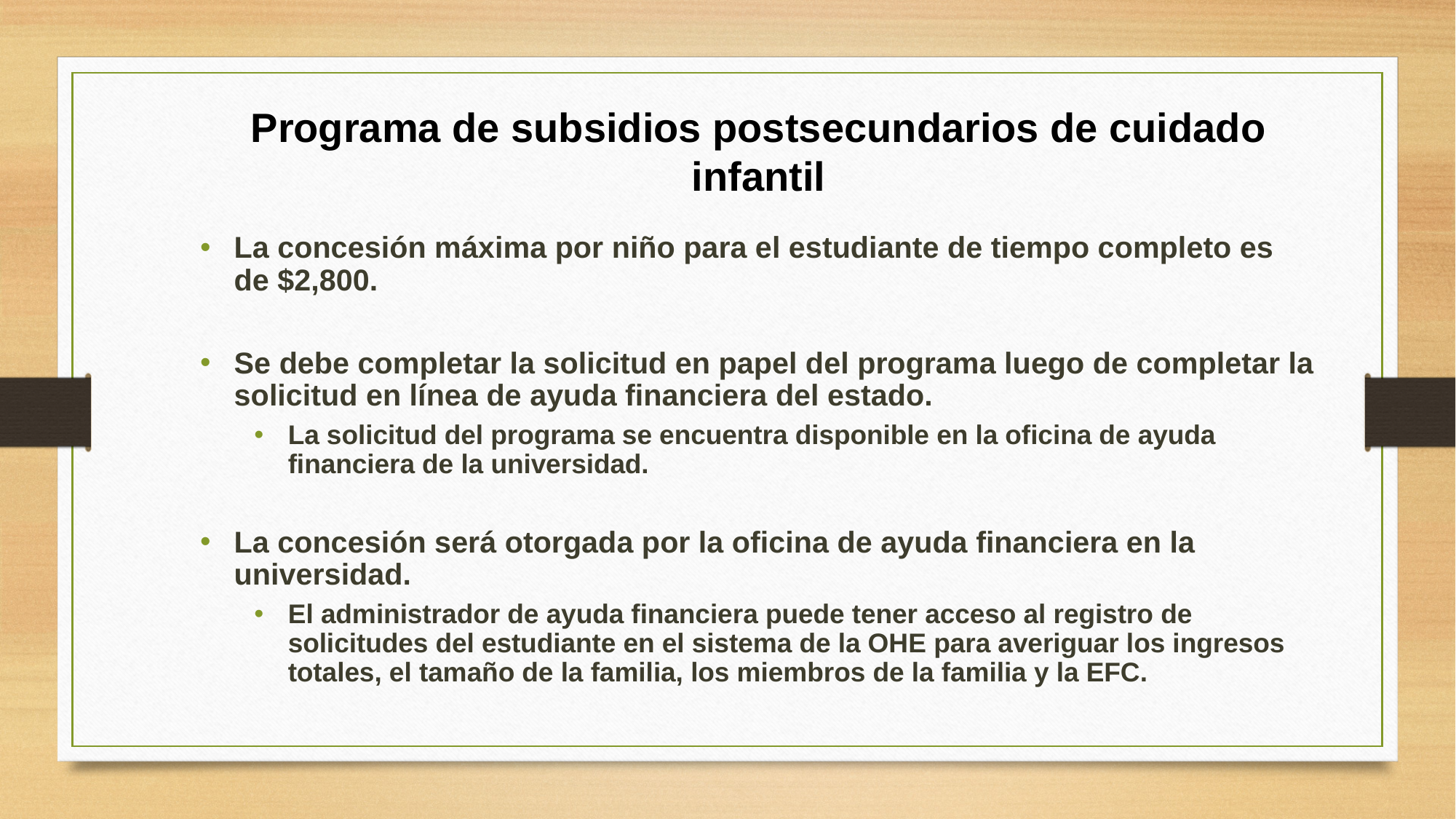

# Programa de subsidios postsecundarios de cuidado infantil
La concesión máxima por niño para el estudiante de tiempo completo es de $2,800.

Se debe completar la solicitud en papel del programa luego de completar la solicitud en línea de ayuda financiera del estado.
La solicitud del programa se encuentra disponible en la oficina de ayuda financiera de la universidad.

La concesión será otorgada por la oficina de ayuda financiera en la universidad.
El administrador de ayuda financiera puede tener acceso al registro de solicitudes del estudiante en el sistema de la OHE para averiguar los ingresos totales, el tamaño de la familia, los miembros de la familia y la EFC.